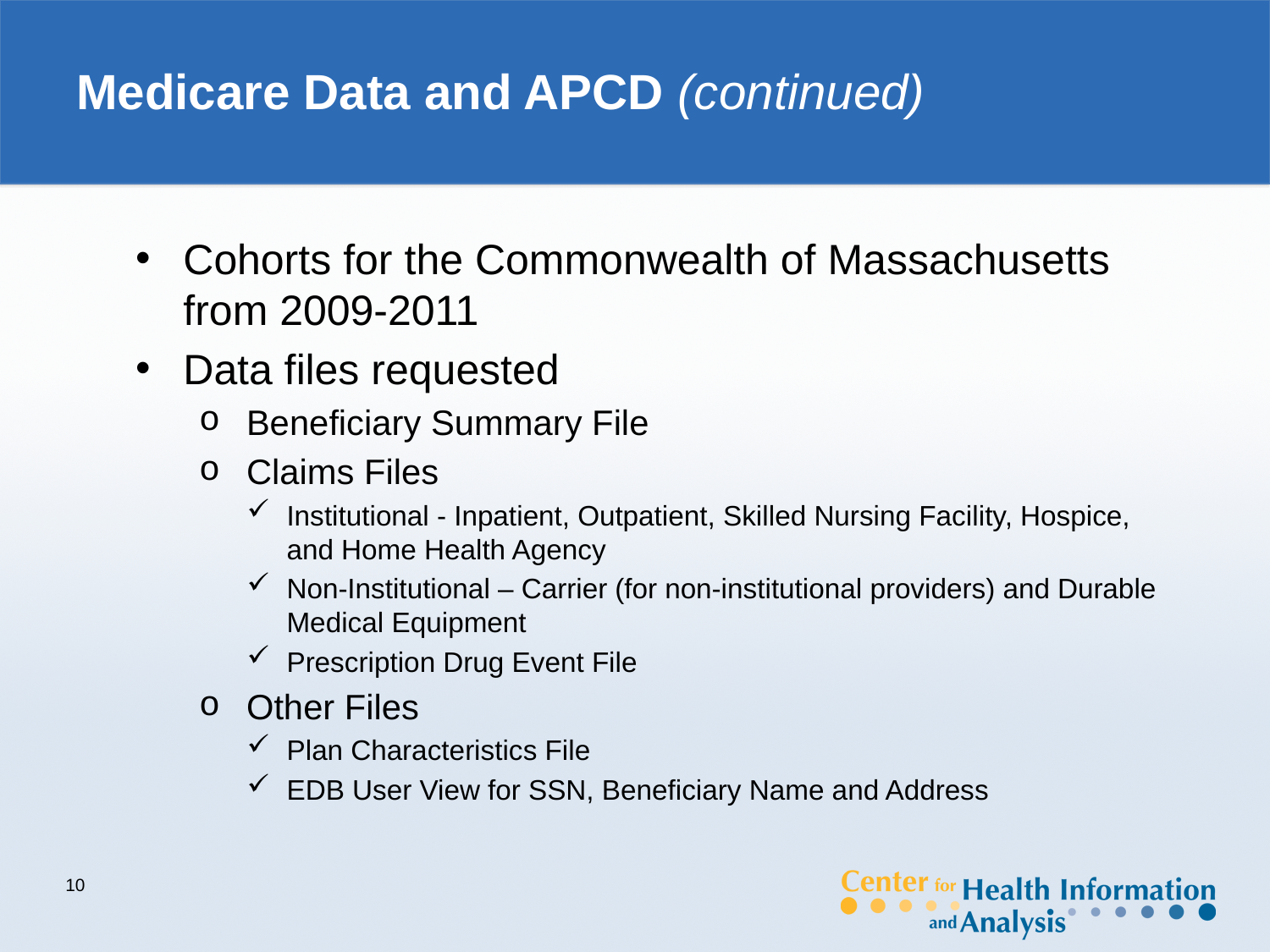

# Medicare Data and APCD (continued)
Cohorts for the Commonwealth of Massachusetts from 2009-2011
Data files requested
Beneficiary Summary File
Claims Files
Institutional - Inpatient, Outpatient, Skilled Nursing Facility, Hospice, and Home Health Agency
Non-Institutional – Carrier (for non-institutional providers) and Durable Medical Equipment
Prescription Drug Event File
Other Files
Plan Characteristics File
EDB User View for SSN, Beneficiary Name and Address

10